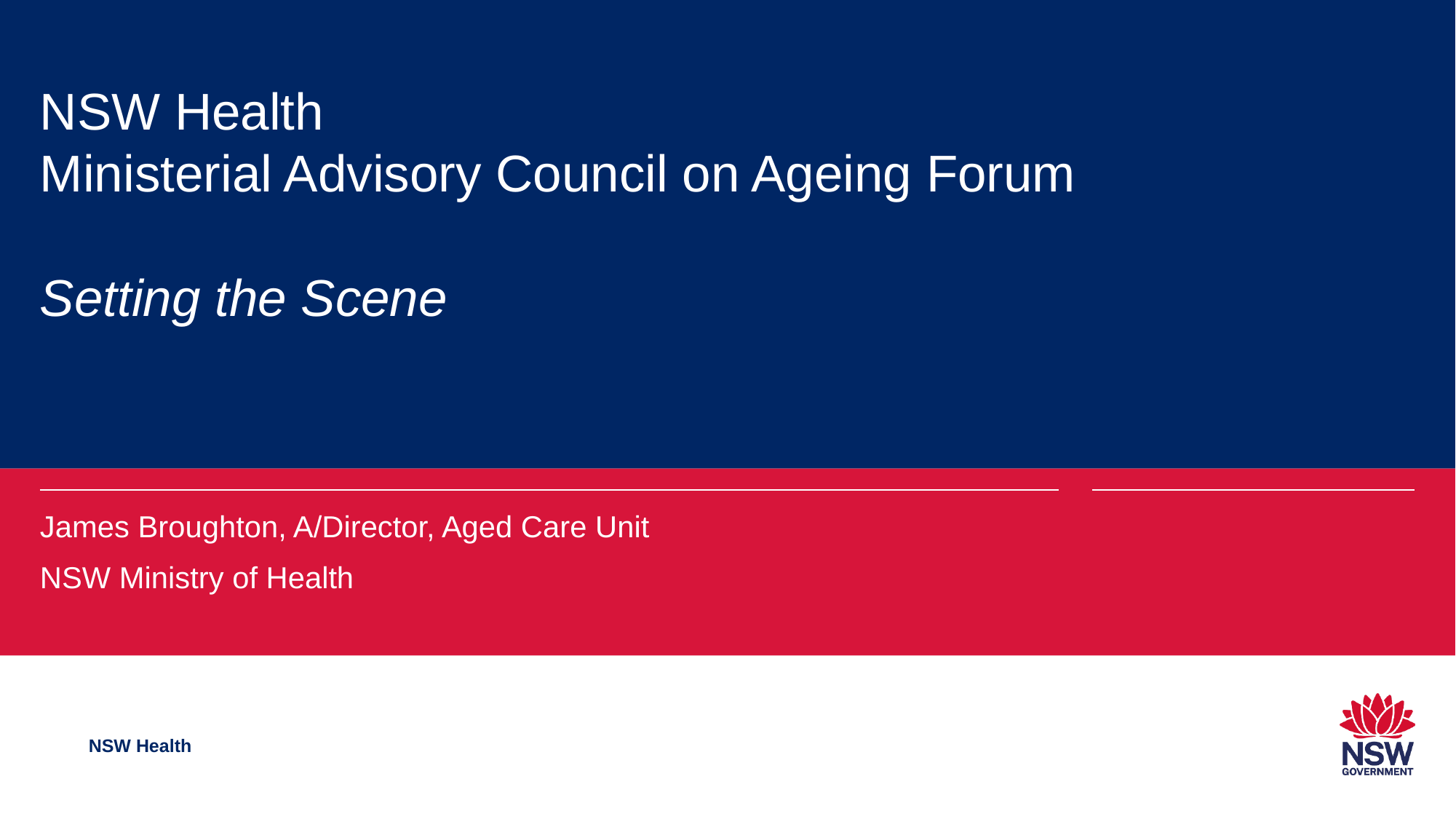

NSW Health
Ministerial Advisory Council on Ageing Forum

Setting the Scene

James Broughton, A/Director, Aged Care Unit
NSW Ministry of Health
NSW Health